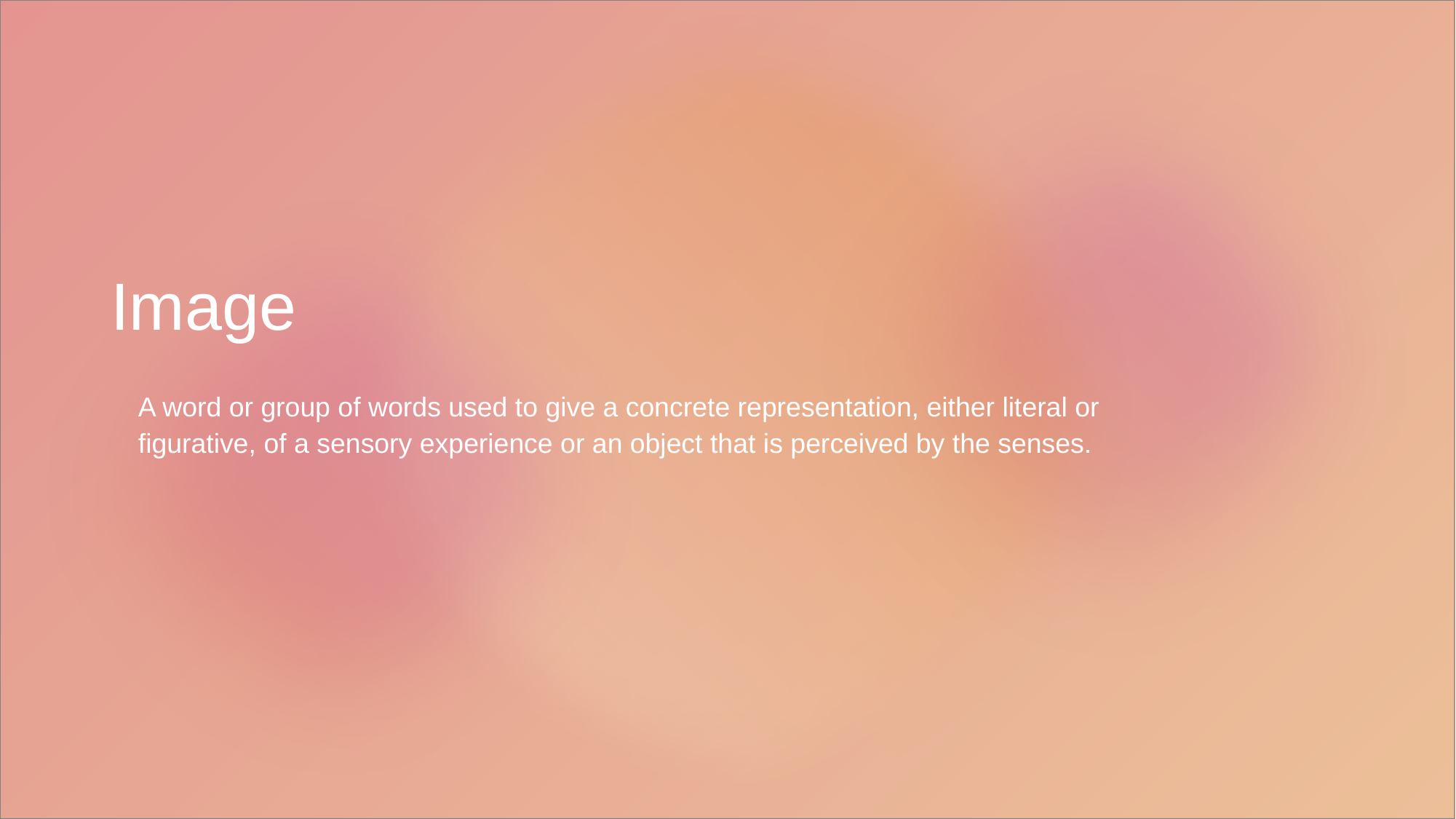

# Image

A word or group of words used to give a concrete representation, either literal or figurative, of a sensory experience or an object that is perceived by the senses.